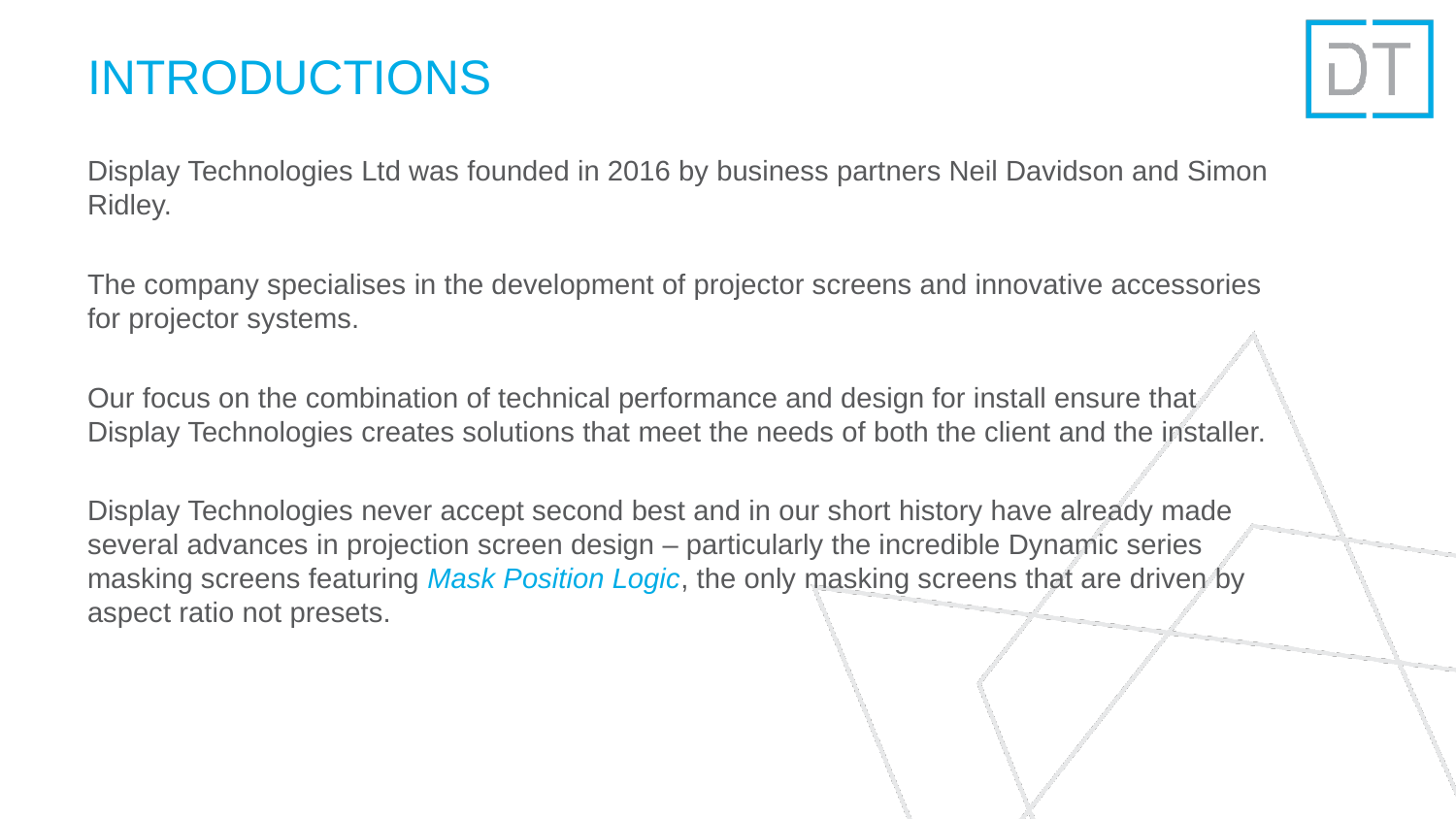

# INTRODUCTIONS
Display Technologies Ltd was founded in 2016 by business partners Neil Davidson and Simon Ridley.

The company specialises in the development of projector screens and innovative accessories for projector systems.

Our focus on the combination of technical performance and design for install ensure that Display Technologies creates solutions that meet the needs of both the client and the installer.

Display Technologies never accept second best and in our short history have already made several advances in projection screen design – particularly the incredible Dynamic series masking screens featuring Mask Position Logic, the only masking screens that are driven by aspect ratio not presets.